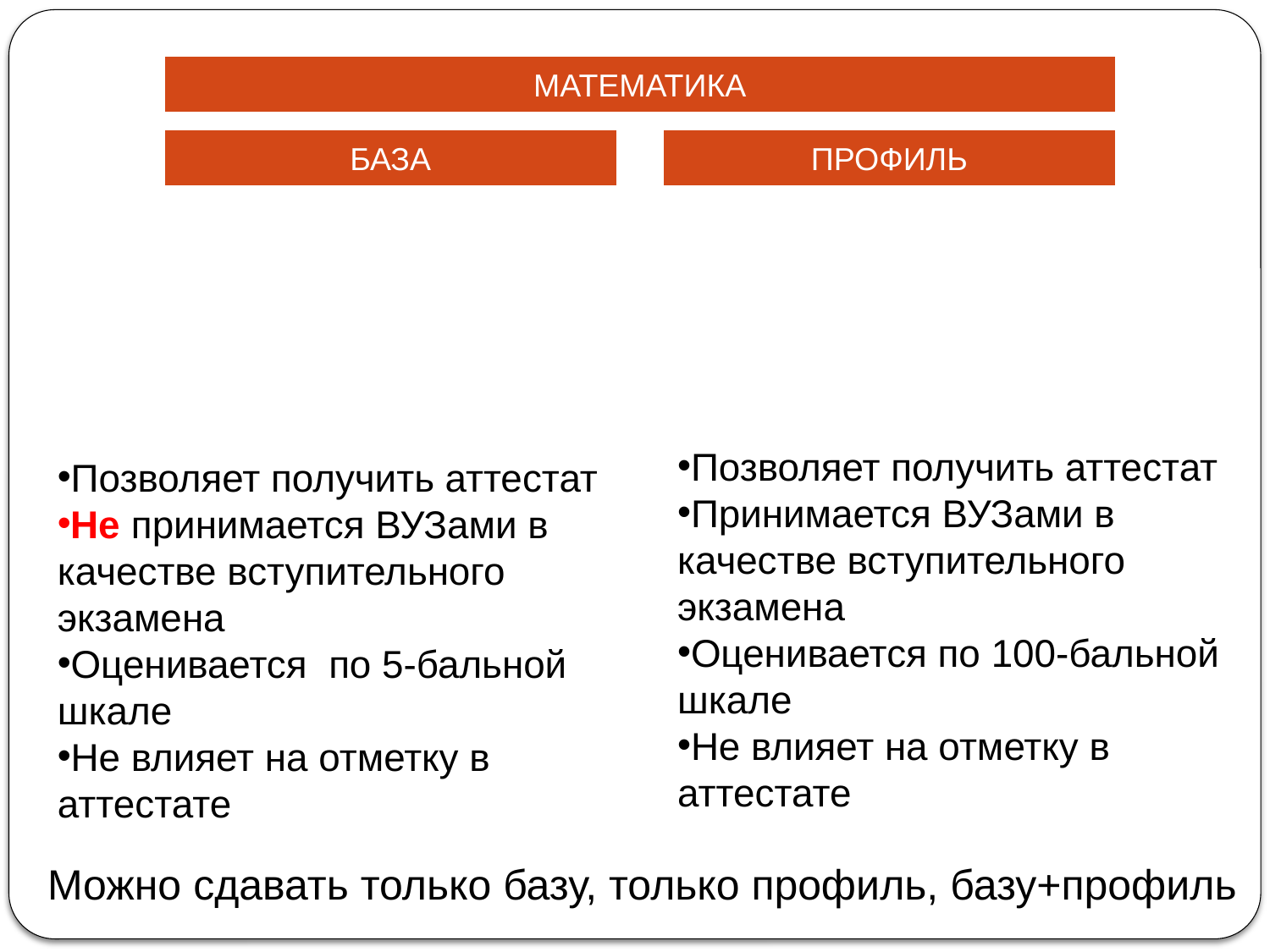

МАТЕМАТИКА
БАЗА
ПРОФИЛЬ
Позволяет получить аттестат
Принимается ВУЗами в качестве вступительного экзамена
Оценивается по 100-бальной шкале
Не влияет на отметку в аттестате
Позволяет получить аттестат
Не принимается ВУЗами в качестве вступительного экзамена
Оценивается  по 5-бальной шкале
Не влияет на отметку в аттестате
Можно сдавать только базу, только профиль, базу+профиль